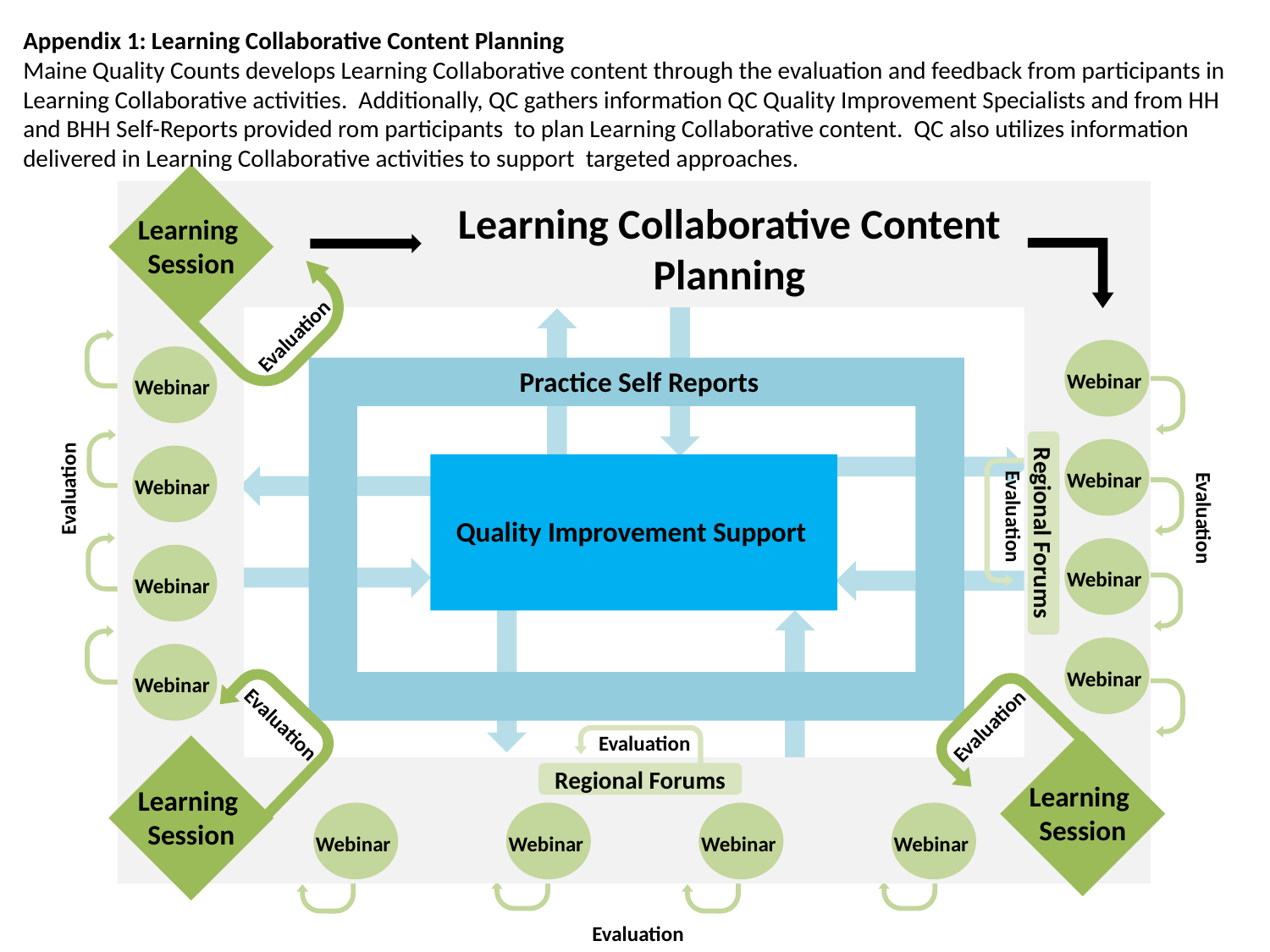

Appendix 1: Learning Collaborative Content Planning
Maine Quality Counts develops Learning Collaborative content through the evaluation and feedback from participants in Learning Collaborative activities.  Additionally, QC gathers information QC Quality Improvement Specialists and from HH and BHH Self-Reports provided rom participants  to plan Learning Collaborative content.  QC also utilizes information delivered in Learning Collaborative activities to support  targeted approaches.

Learning
Session

Learning Collaborative Content Planning

Evaluation

Practice Self Reports
Webinar
Webinar

Webinar
Webinar

Evaluation

Evaluation
Evaluation
Quality Improvement Support
Regional Forums

Webinar

Webinar

Webinar
Webinar

Evaluation
Evaluation
Evaluation

Learning
Session

Learning
Session
Regional Forums

Webinar

Webinar

Webinar

Webinar

Evaluation